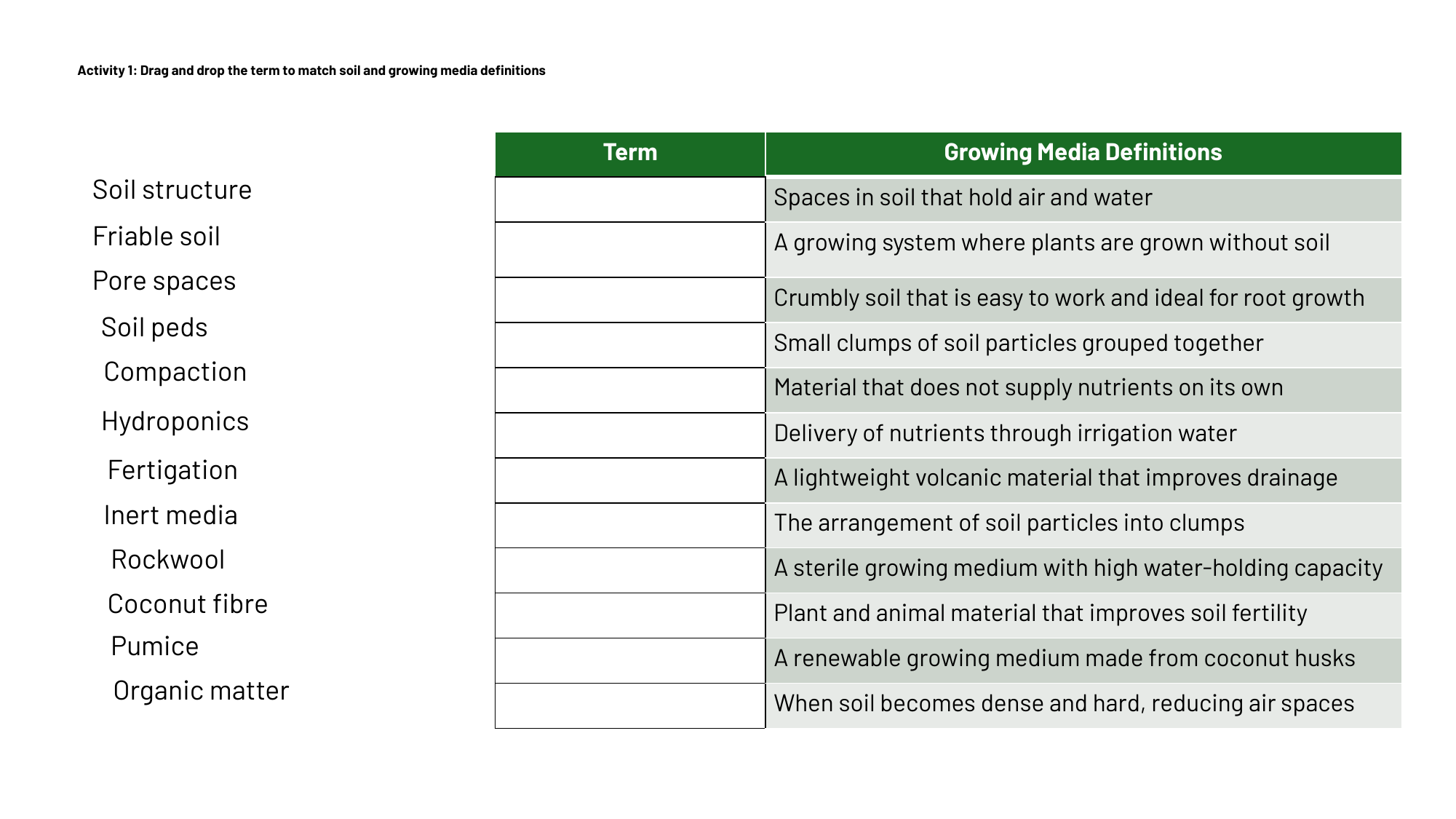

# Activity 1: Drag and drop the term to match soil and growing media definitions
| Term | Growing Media Definitions |
| --- | --- |
|  | Spaces in soil that hold air and water |
|  | A growing system where plants are grown without soil |
|  | Crumbly soil that is easy to work and ideal for root growth |
|  | Small clumps of soil particles grouped together |
|  | Material that does not supply nutrients on its own |
|  | Delivery of nutrients through irrigation water |
|  | A lightweight volcanic material that improves drainage |
|  | The arrangement of soil particles into clumps |
|  | A sterile growing medium with high water-holding capacity |
|  | Plant and animal material that improves soil fertility |
|  | A renewable growing medium made from coconut husks |
|  | When soil becomes dense and hard, reducing air spaces |
Soil structure
Friable soil
Pore spaces
Soil peds
Compaction
Hydroponics
Fertigation
Inert media
Rockwool
Coconut fibre
Pumice
Organic matter